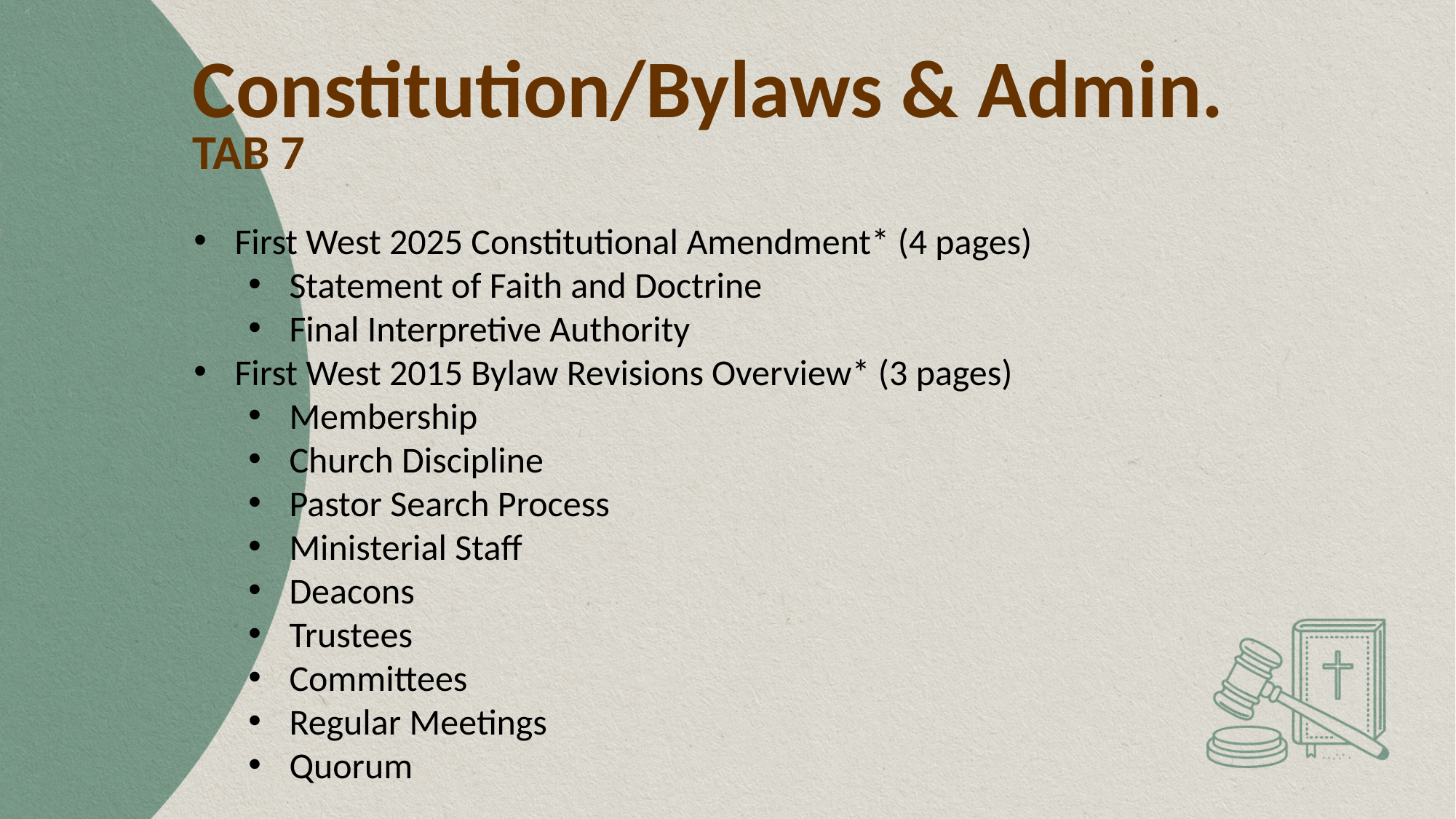

# Constitution/Bylaws & Admin.
TAB 7

First West 2025 Constitutional Amendment* (4 pages)
Statement of Faith and Doctrine
Final Interpretive Authority
First West 2015 Bylaw Revisions Overview* (3 pages)
Membership
Church Discipline
Pastor Search Process
Ministerial Staff
Deacons
Trustees
Committees
Regular Meetings
Quorum